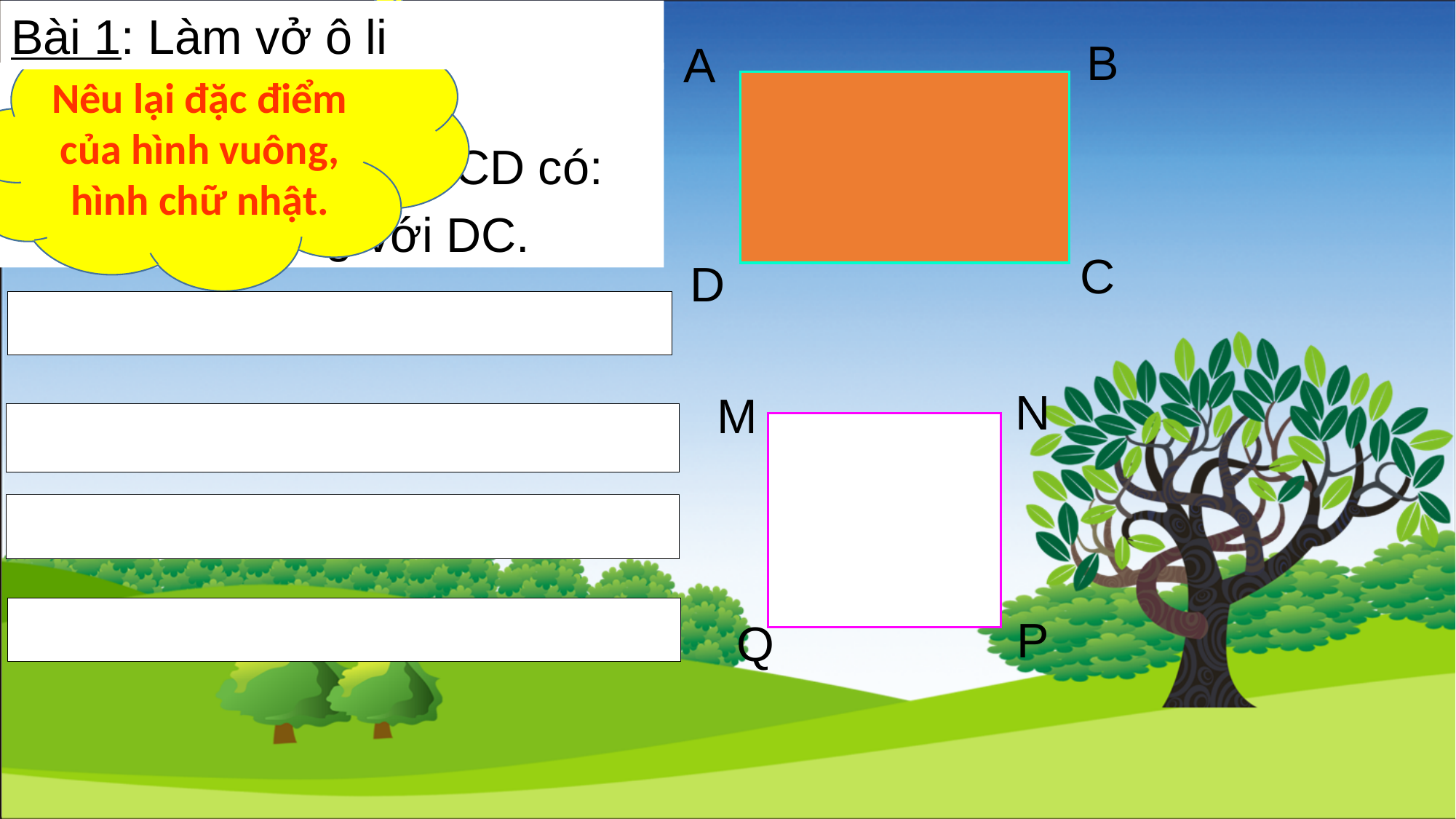

Bài 1: Làm vở ô li
Nêu lại đặc điểm của hình vuông, hình chữ nhật.
B
A
Cách trình bày:
Hình chữ nhật ABCD có:
 - AB song song với DC.

C
D
N
M

P
Q